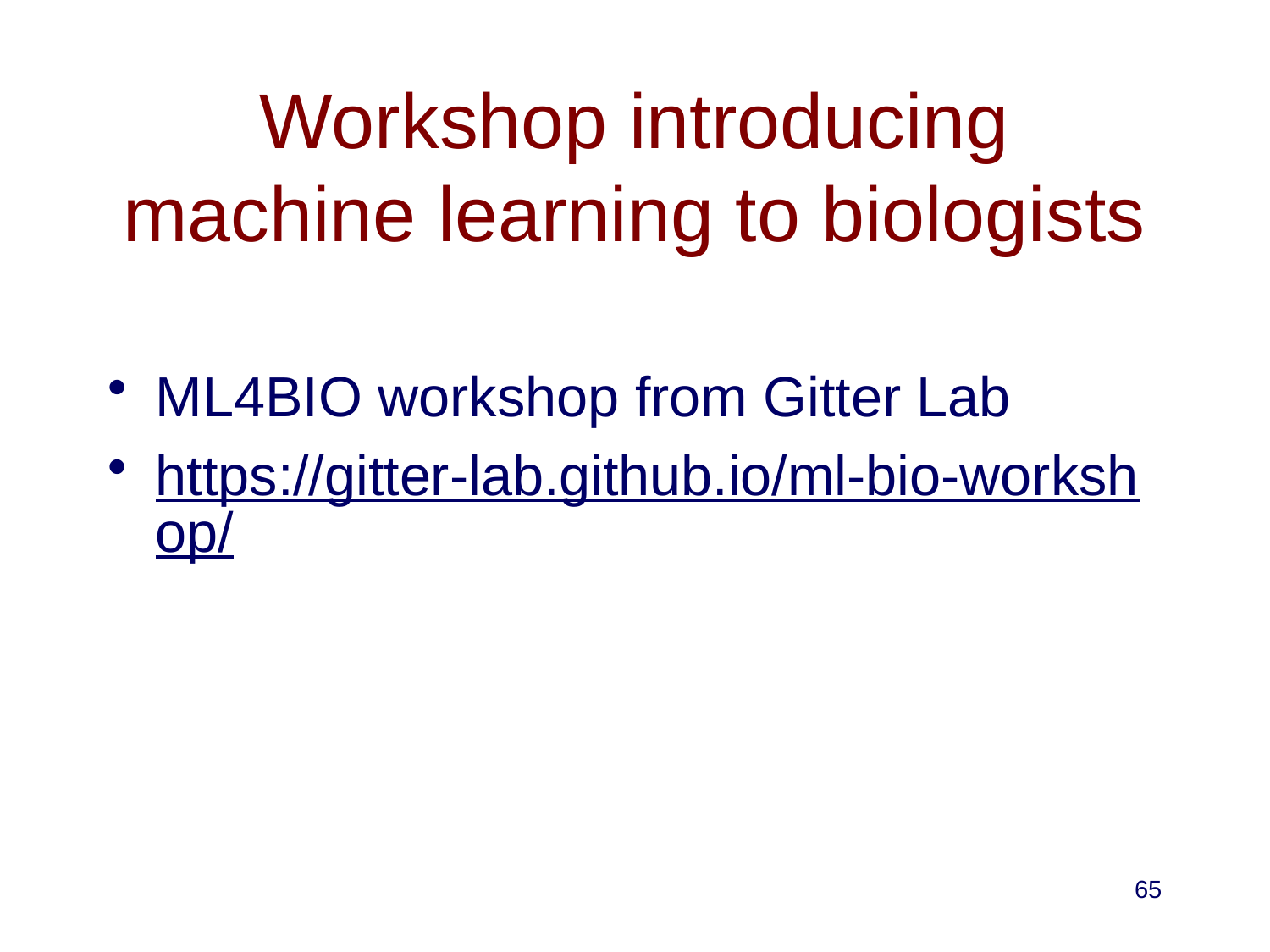

# Workshop introducing machine learning to biologists

ML4BIO workshop from Gitter Lab
https://gitter-lab.github.io/ml-bio-workshop/
65